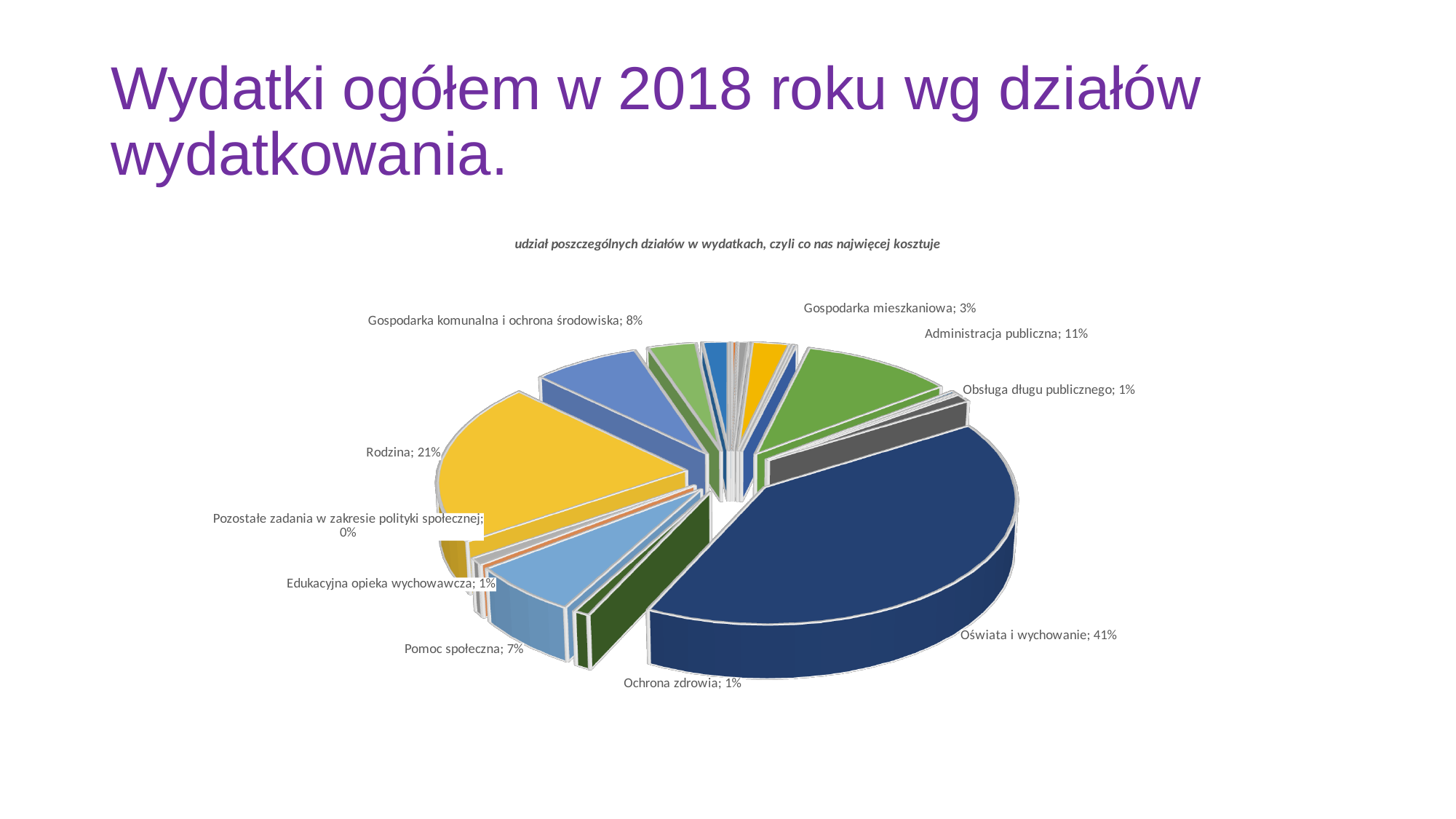

# Wydatki ogółem w 2018 roku wg działów wydatkowania.

[unsupported chart]